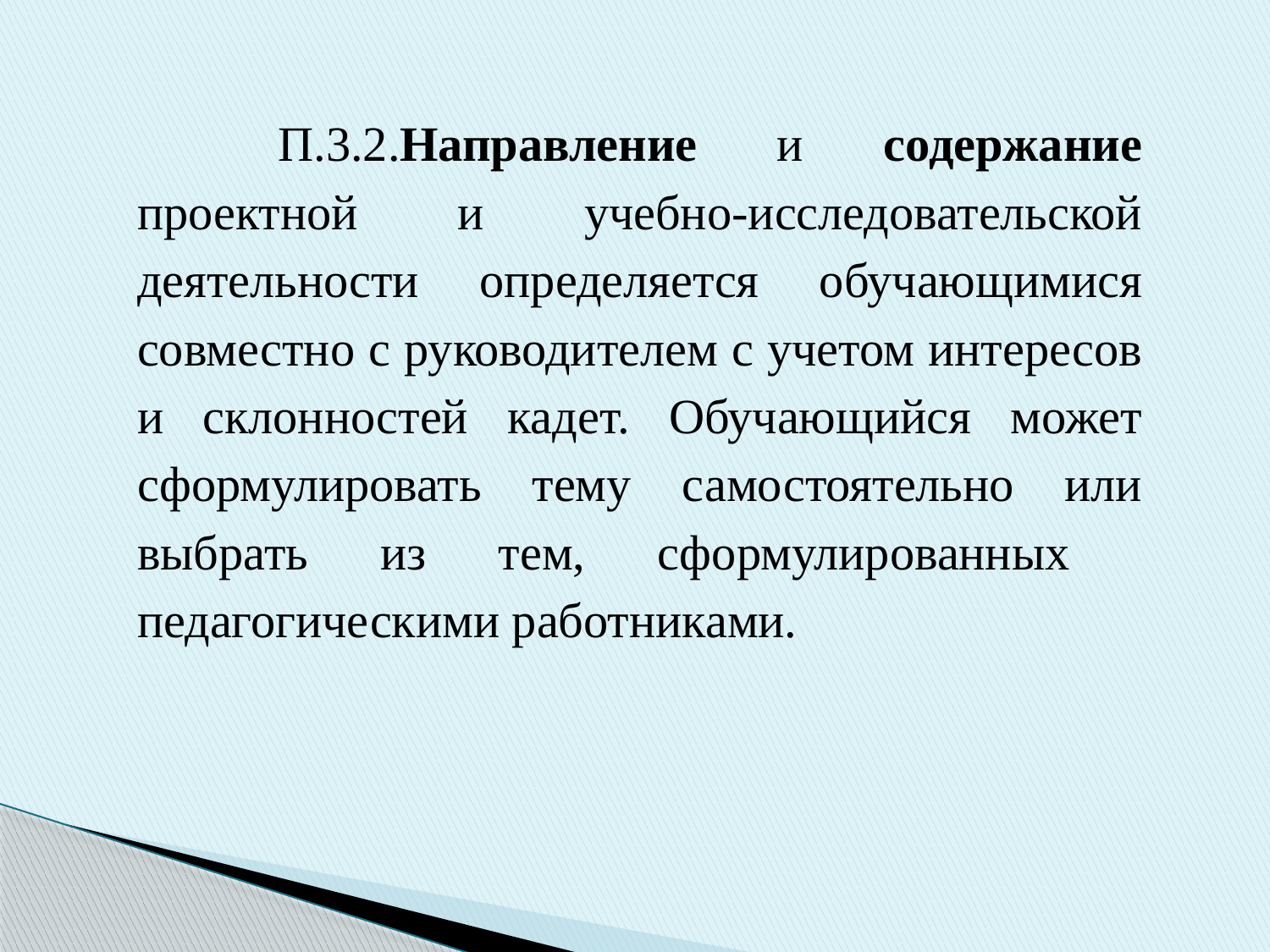

П.3.2.Направление и содержание проектной и учебно-исследовательской деятельности определяется обучающимися совместно с руководителем с учетом интересов и склонностей кадет. Обучающийся может сформулировать тему самостоятельно или выбрать из тем, сформулированных  педагогическими работниками.